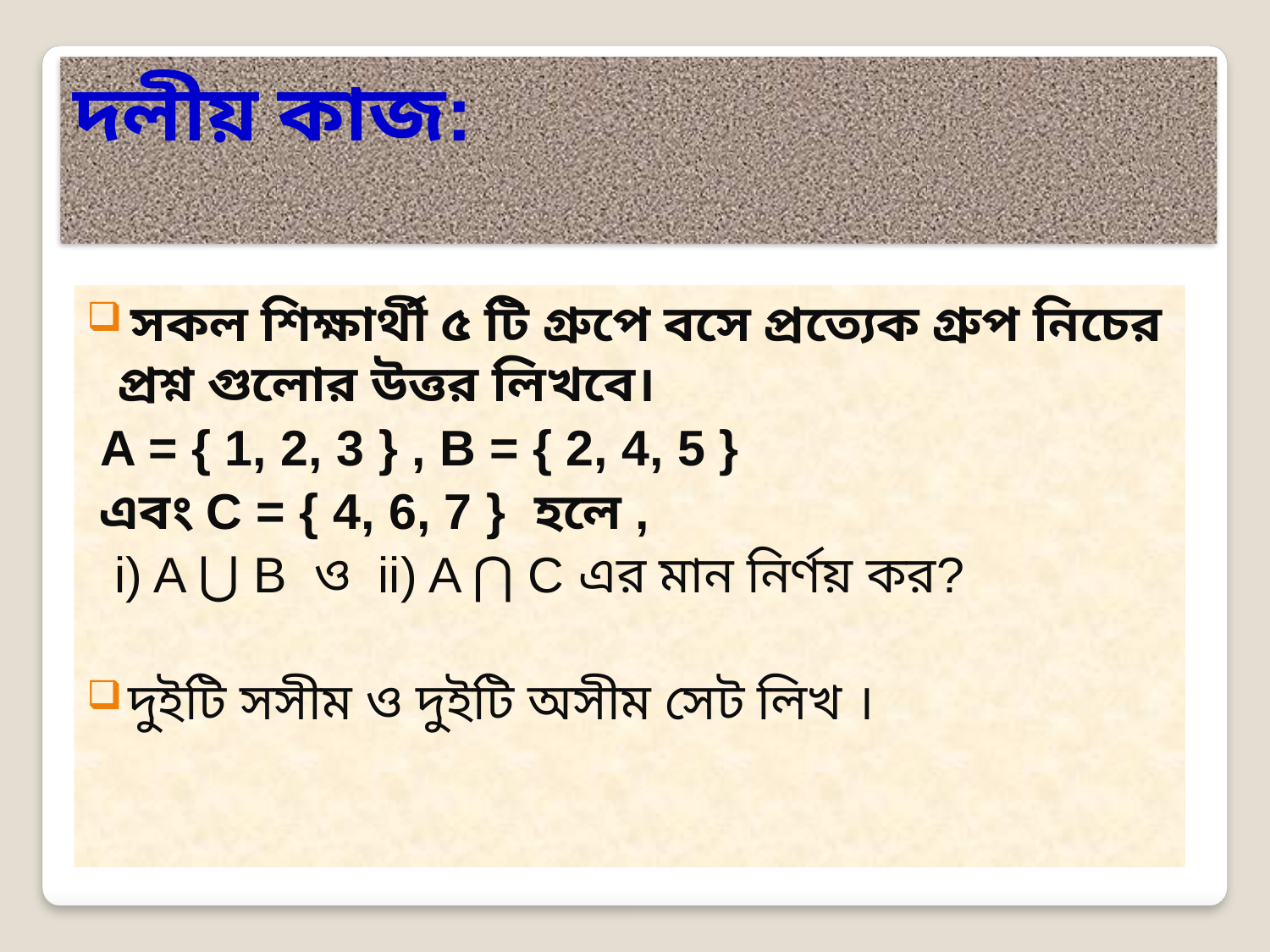

দলীয় কাজ:
 সকল শিক্ষার্থী ৫ টি গ্রুপে বসে প্রত্যেক গ্রুপ নিচের প্রশ্ন গুলোর উত্তর লিখবে।
 A = { 1, 2, 3 } , B = { 2, 4, 5 }
 এবং C = { 4, 6, 7 }  হলে ,
  i) A ⋃ B  ও  ii) A ⋂ C এর মান নির্ণয় কর?

 দুইটি সসীম ও দুইটি অসীম সেট লিখ ।